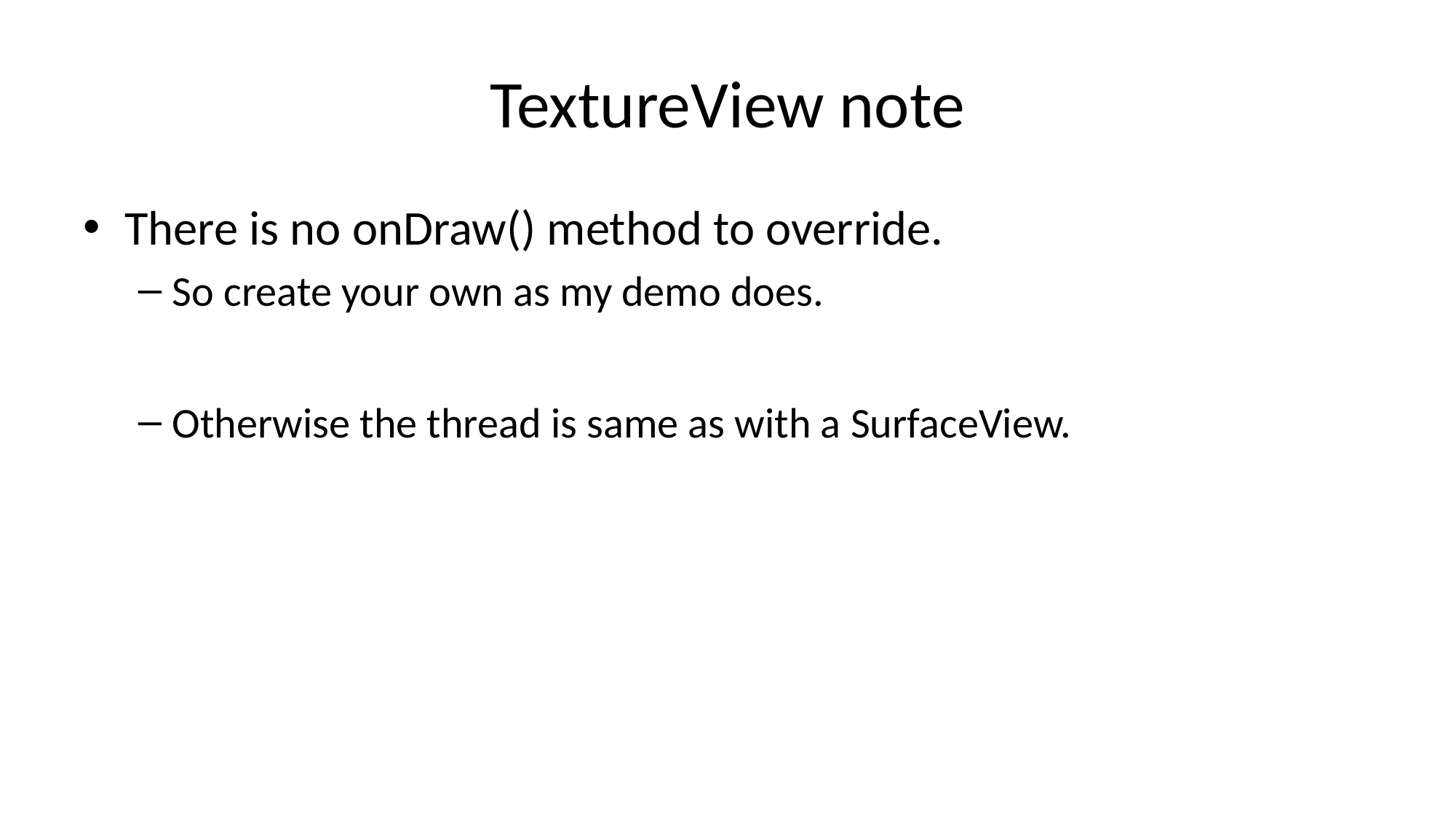

# TextureView note
There is no onDraw() method to override.
So create your own as my demo does.

Otherwise the thread is same as with a SurfaceView.